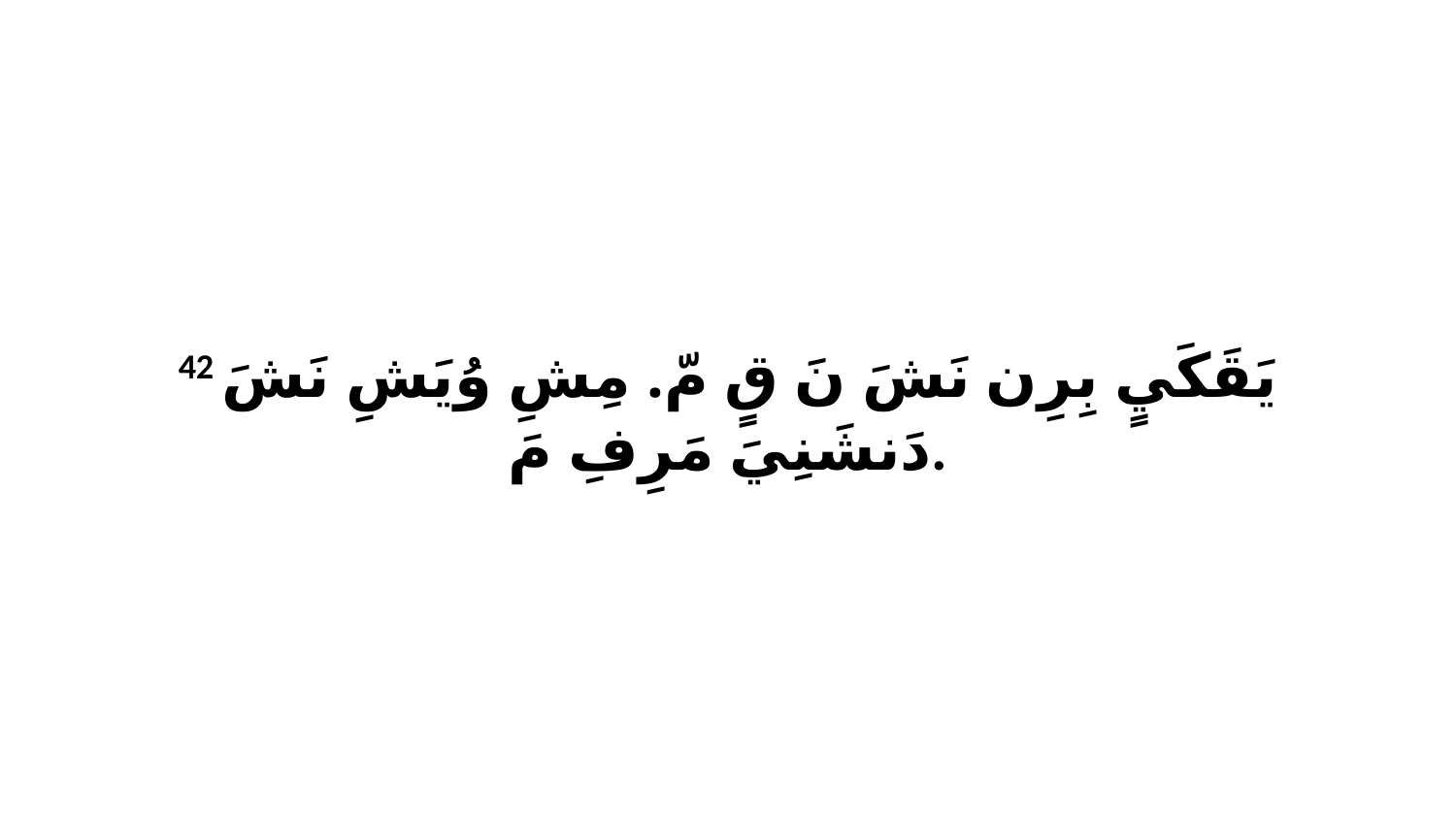

42 يَقَكَيٍ بِرِن نَشَ نَ قٍ مّ. مِشِ وُيَشِ نَشَ دَنشَنِيَ مَرِفِ مَ.